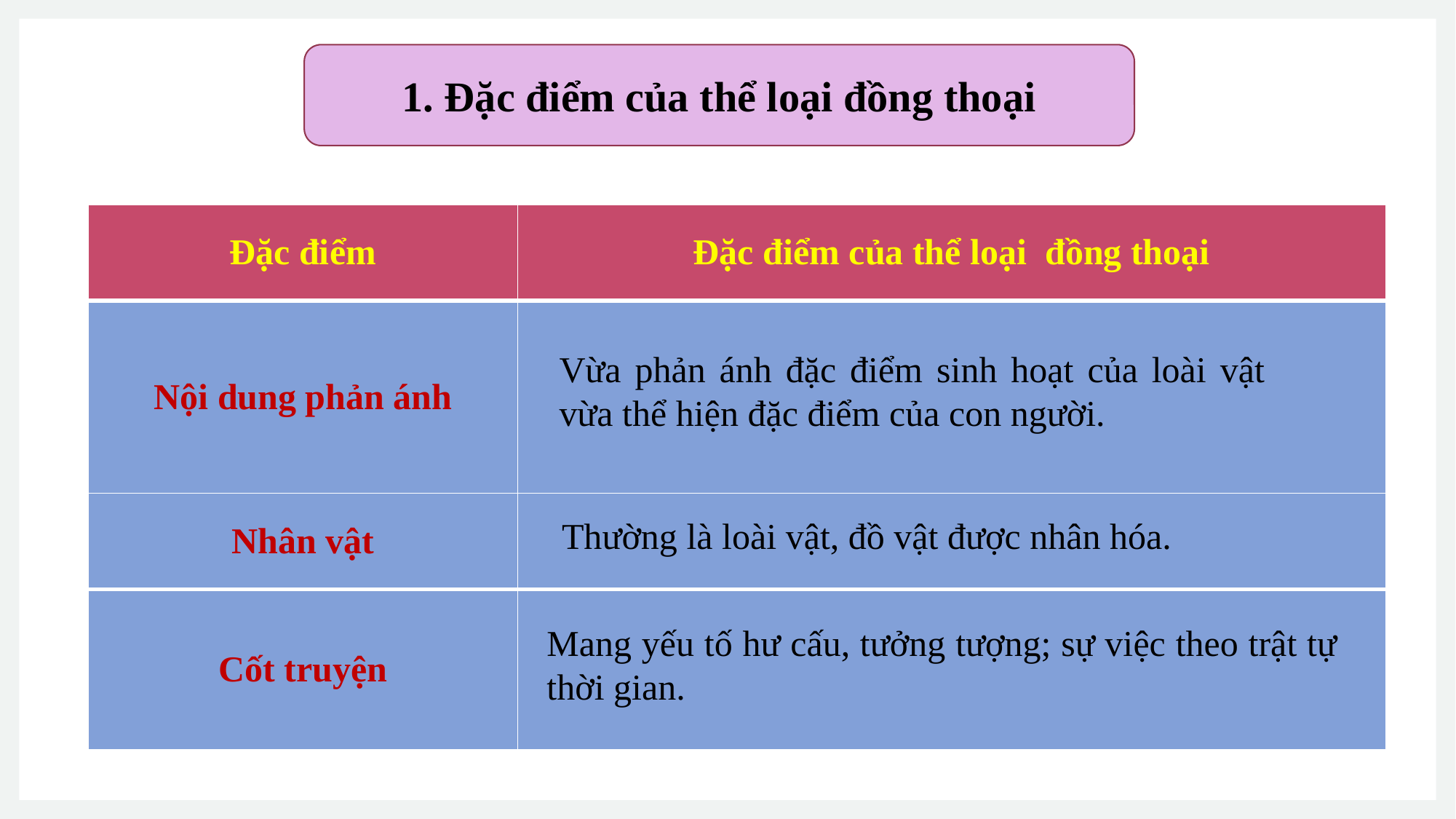

1. Đặc điểm của thể loại đồng thoại
| Đặc điểm | Đặc điểm của thể loại đồng thoại |
| --- | --- |
| Nội dung phản ánh |  |
| Nhân vật |  |
| Cốt truyện |  |
Vừa phản ánh đặc điểm sinh hoạt của loài vật vừa thể hiện đặc điểm của con người.
Thường là loài vật, đồ vật được nhân hóa.
Mang yếu tố hư cấu, tưởng tượng; sự việc theo trật tự thời gian.